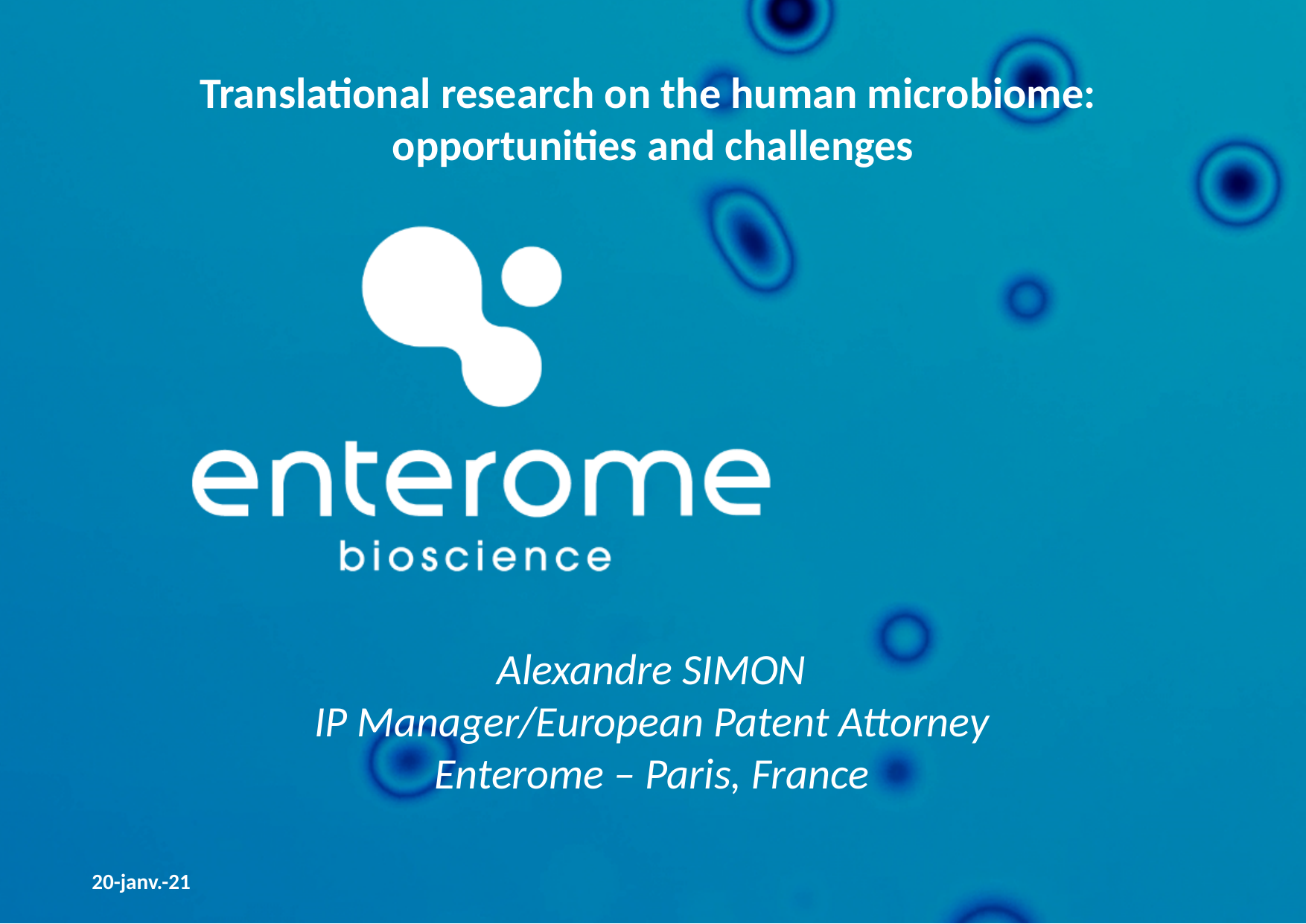

# Translational research on the human microbiome: opportunities and challenges
Alexandre SIMON
IP Manager/European Patent Attorney
Enterome – Paris, France